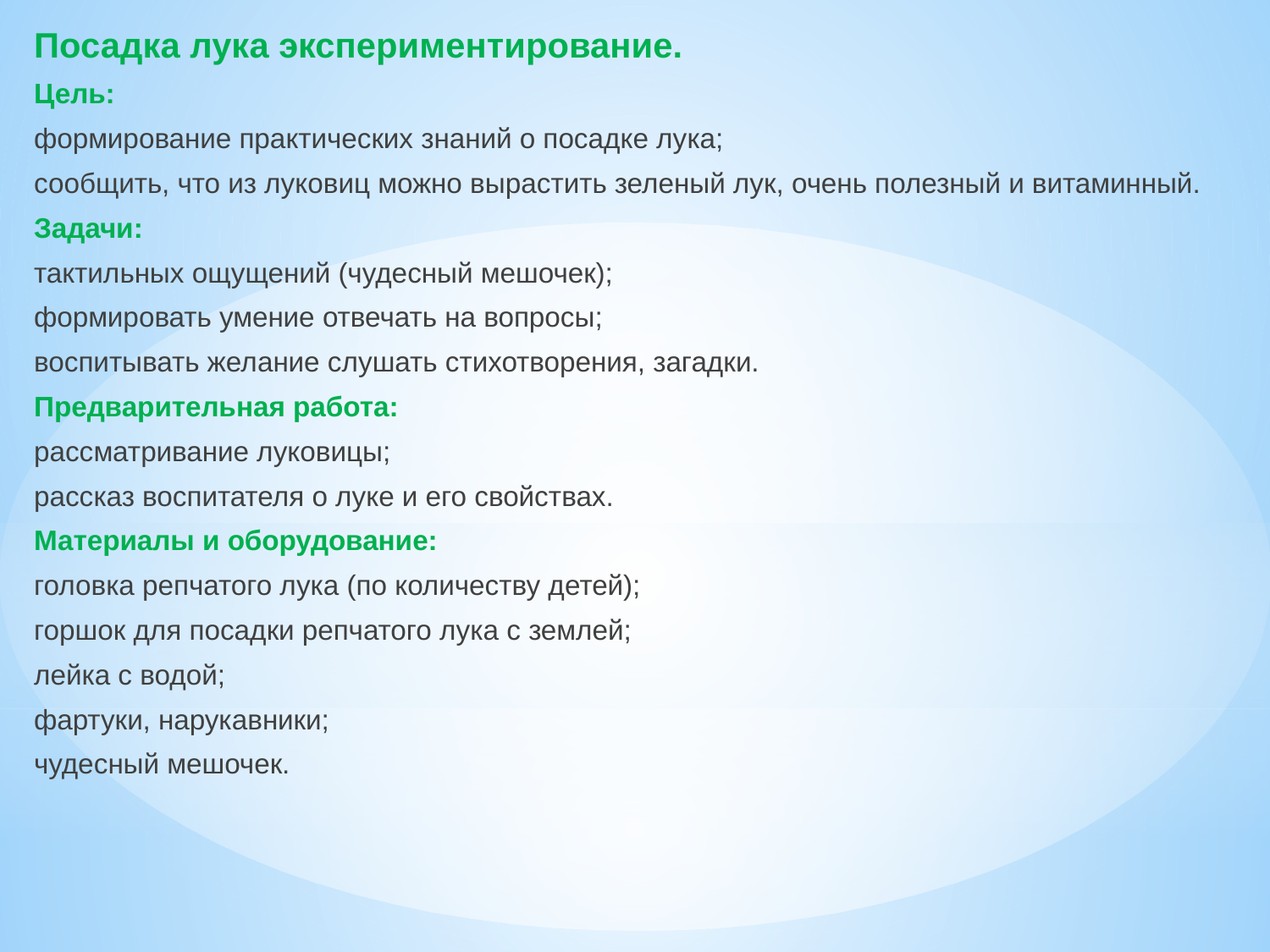

Посадка лука экспериментирование.
Цель:
формирование практических знаний о посадке лука;
сообщить, что из луковиц можно вырастить зеленый лук, очень полезный и витаминный.
Задачи:
тактильных ощущений (чудесный мешочек);
формировать умение отвечать на вопросы;
воспитывать желание слушать стихотворения, загадки.
Предварительная работа:
рассматривание луковицы;
рассказ воспитателя о луке и его свойствах.
Материалы и оборудование:
головка репчатого лука (по количеству детей);
горшок для посадки репчатого лука с землей;
лейка с водой;
фартуки, нарукавники;
чудесный мешочек.